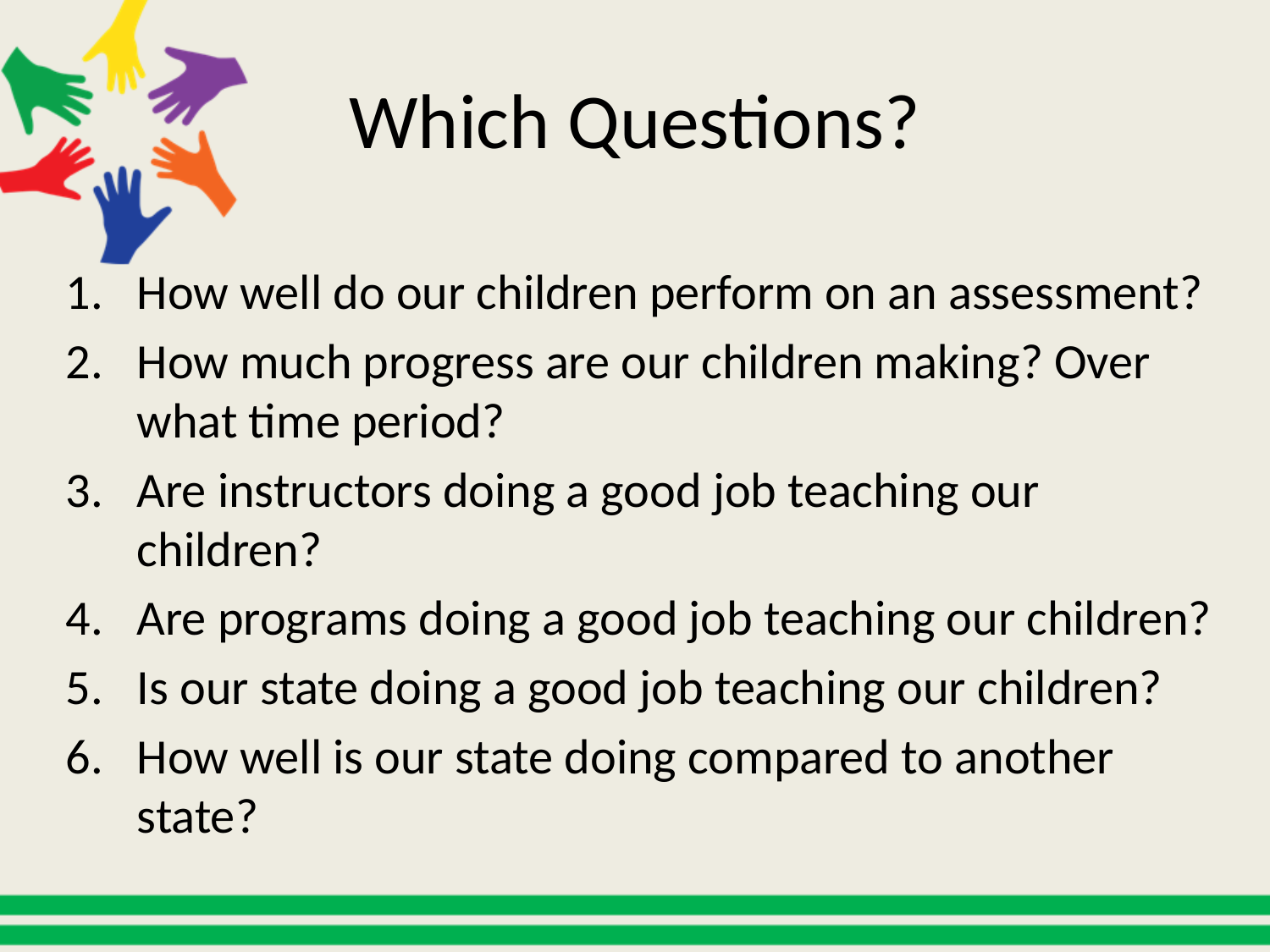

# Which Questions?
How well do our children perform on an assessment?
How much progress are our children making? Over   what time period?
Are instructors doing a good job teaching our children?
Are programs doing a good job teaching our children?
Is our state doing a good job teaching our children?
How well is our state doing compared to another state?